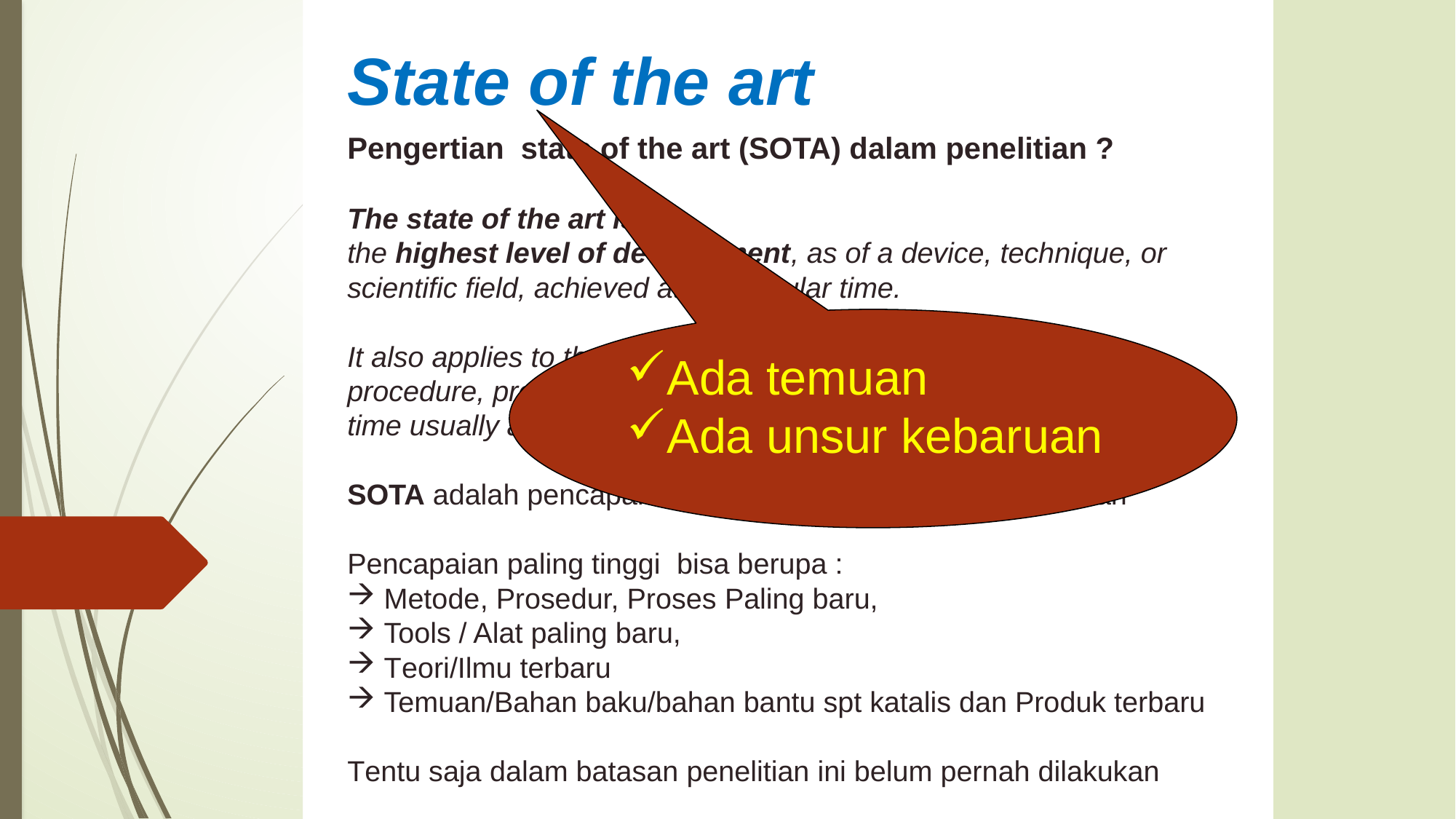

State of the art
Pengertian  state of the art (SOTA) dalam penelitian ?

The state of the art is
the highest level of development, as of a device, technique, or scientific field, achieved at a particular time.

It also applies to the level of development (as of a device, procedure, process, technique, or science) reached at any particular time usually as a result of modern methods (wikipedia).

SOTA adalah pencapaian paling tinggi dari sebuah penelitian

Pencapaian paling tinggi  bisa berupa :
 Metode, Prosedur, Proses Paling baru,
 Tools / Alat paling baru,
 Teori/Ilmu terbaru
 Temuan/Bahan baku/bahan bantu spt katalis dan Produk terbaru

Tentu saja dalam batasan penelitian ini belum pernah dilakukan
Ada temuan
Ada unsur kebaruan